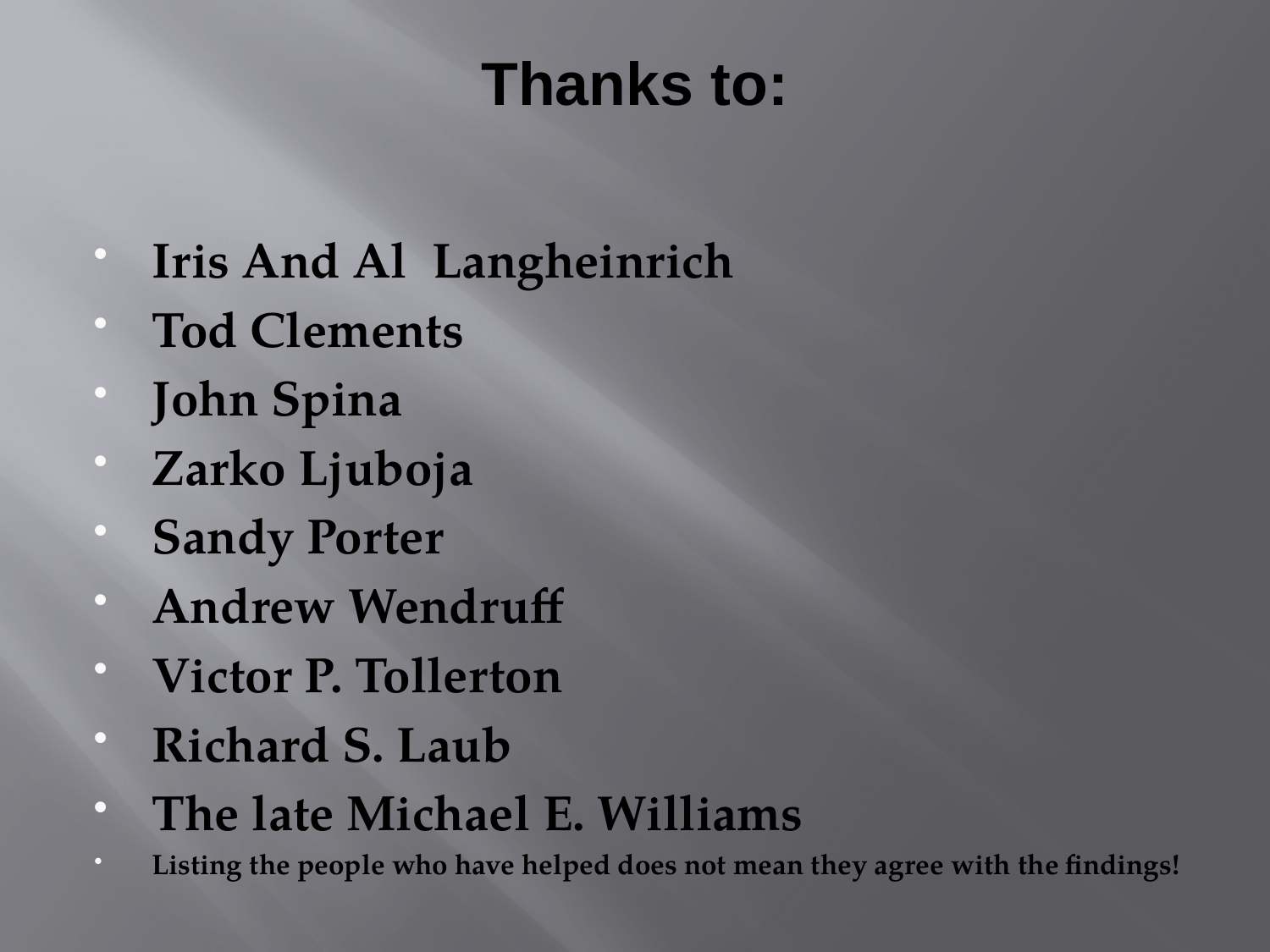

# Thanks to:
Iris And Al  Langheinrich
Tod Clements
John Spina
Zarko Ljuboja
Sandy Porter
Andrew Wendruff
Victor P. Tollerton
Richard S. Laub
The late Michael E. Williams
Listing the people who have helped does not mean they agree with the findings!